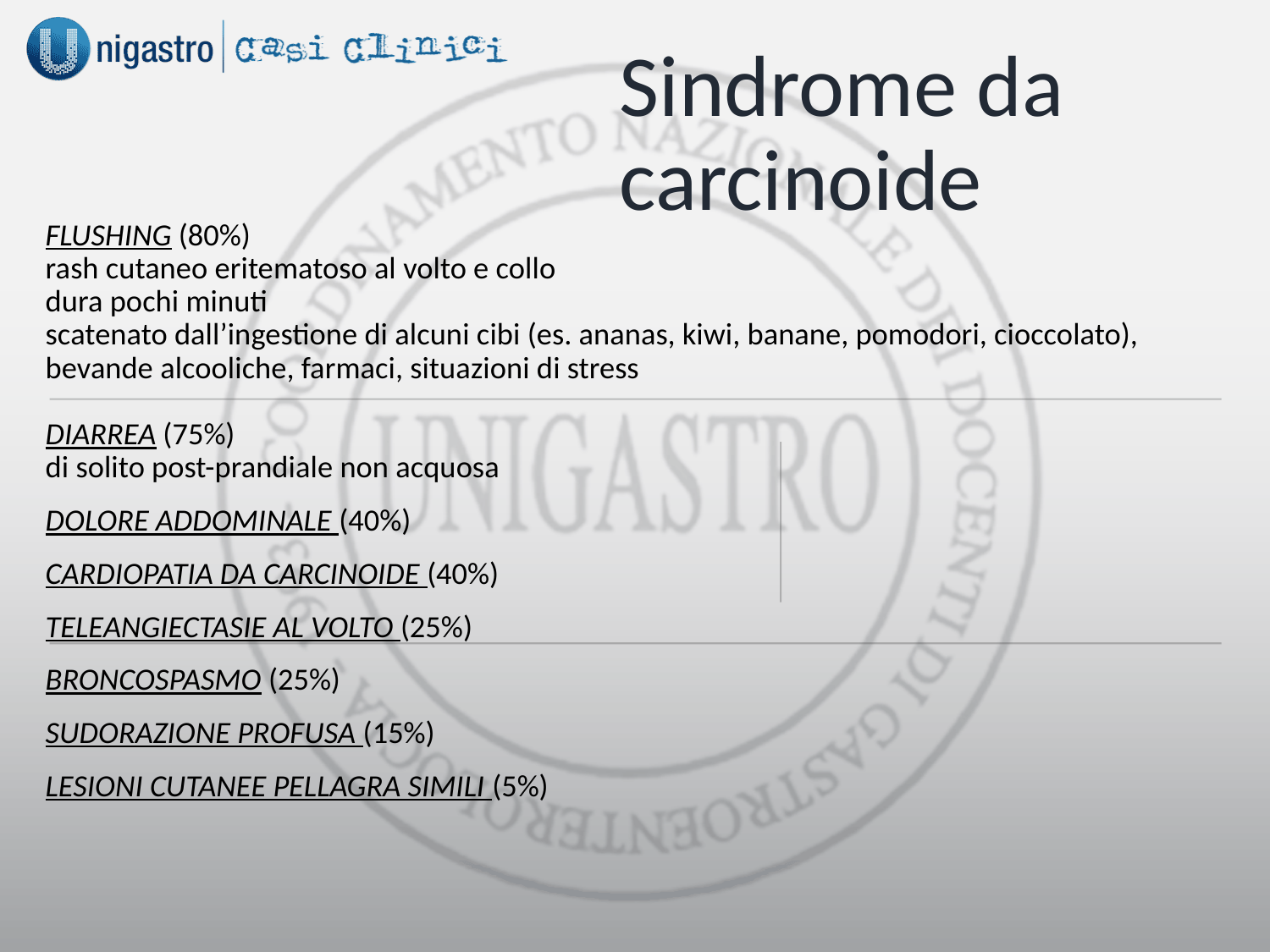

# Sindrome da carcinoide
FLUSHING (80%)
rash cutaneo eritematoso al volto e collo
dura pochi minuti
scatenato dall’ingestione di alcuni cibi (es. ananas, kiwi, banane, pomodori, cioccolato), bevande alcooliche, farmaci, situazioni di stress

DIARREA (75%)
di solito post-prandiale non acquosa
DOLORE ADDOMINALE (40%)
CARDIOPATIA DA CARCINOIDE (40%)
TELEANGIECTASIE AL VOLTO (25%)
BRONCOSPASMO (25%)
SUDORAZIONE PROFUSA (15%)
LESIONI CUTANEE PELLAGRA SIMILI (5%)